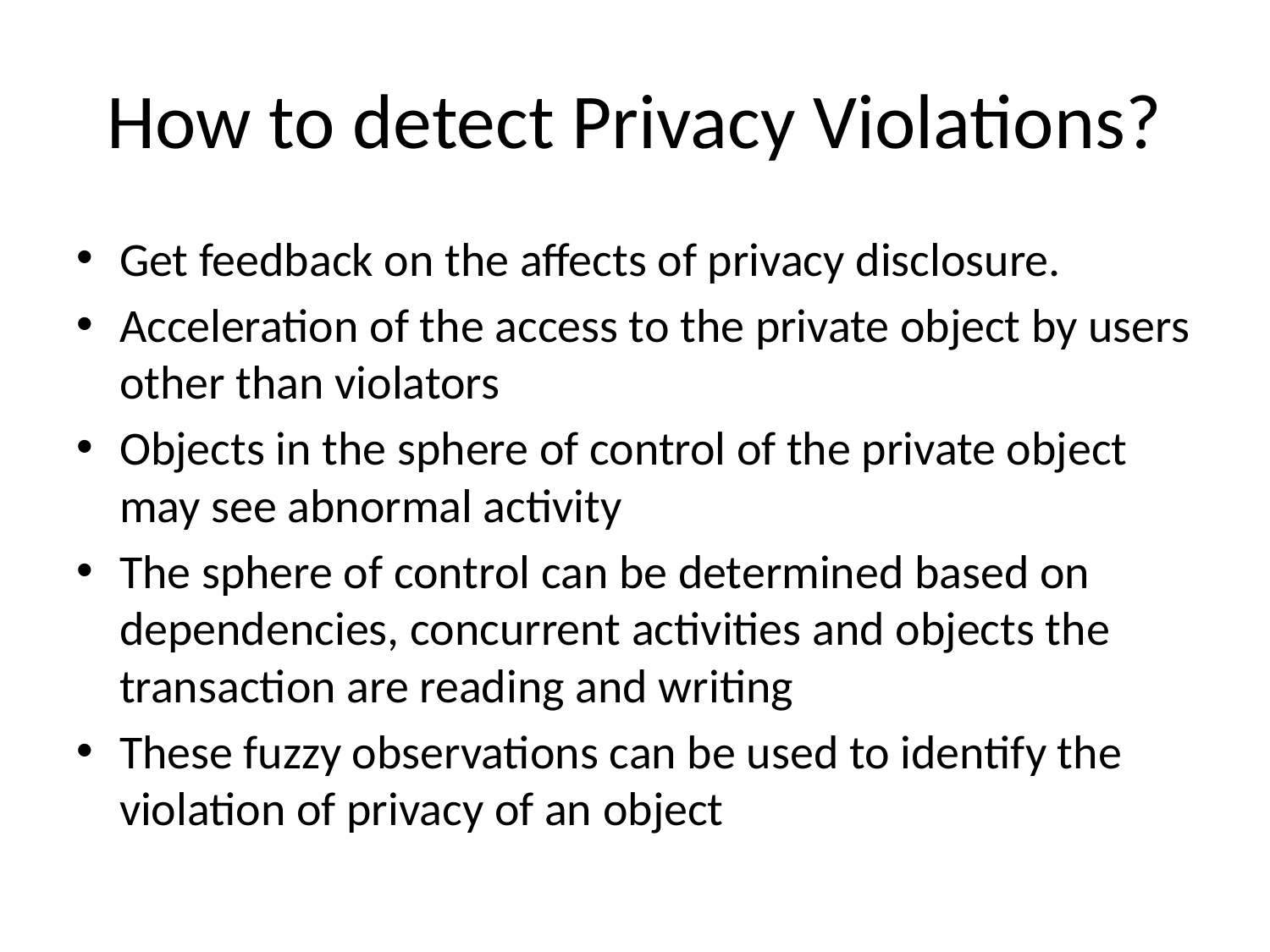

# How to detect Privacy Violations?
Get feedback on the affects of privacy disclosure.
Acceleration of the access to the private object by users other than violators
Objects in the sphere of control of the private object may see abnormal activity
The sphere of control can be determined based on dependencies, concurrent activities and objects the transaction are reading and writing
These fuzzy observations can be used to identify the violation of privacy of an object